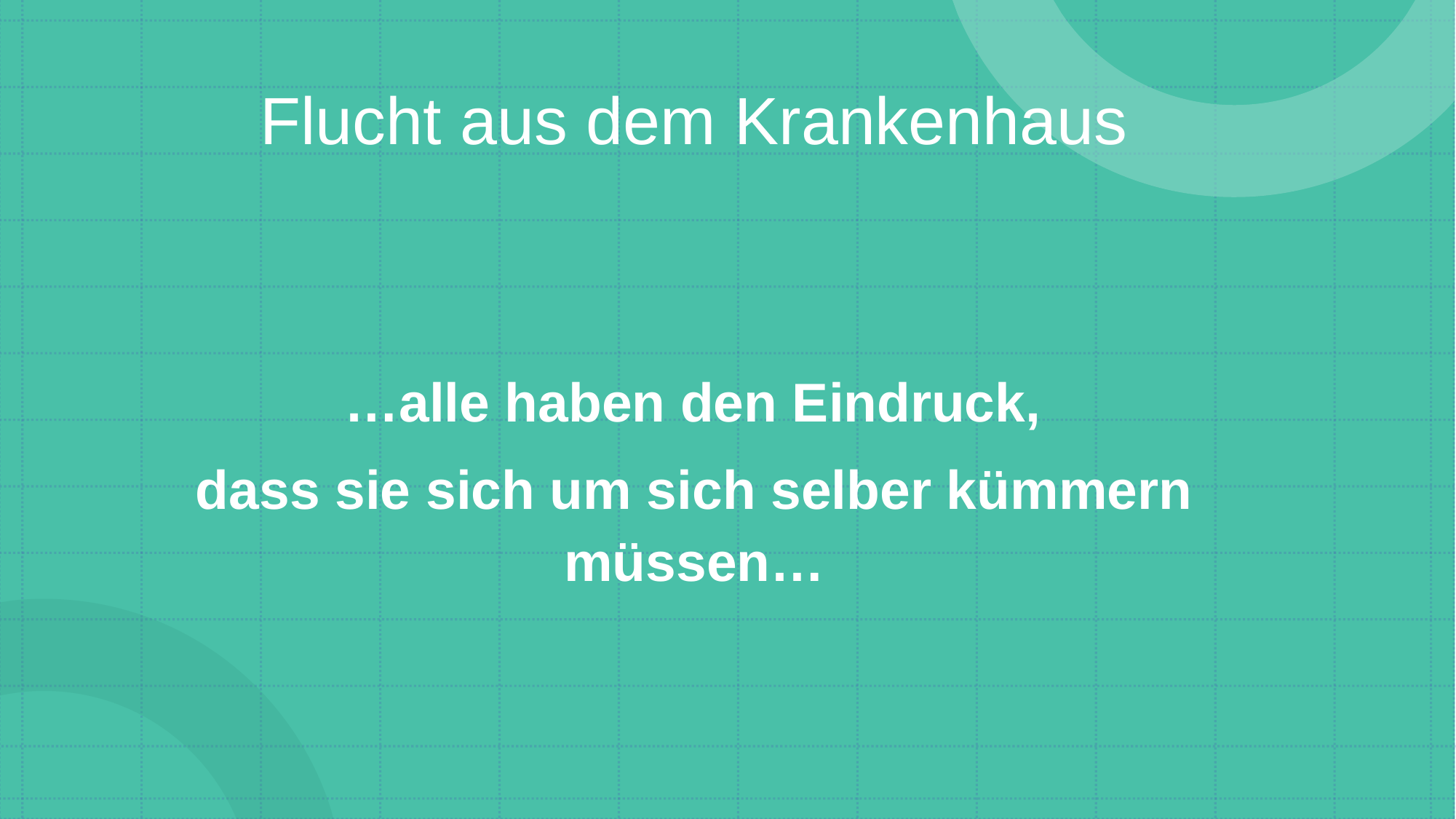

# Flucht aus dem Krankenhaus

 …alle haben den Eindruck,
dass sie sich um sich selber kümmern müssen…